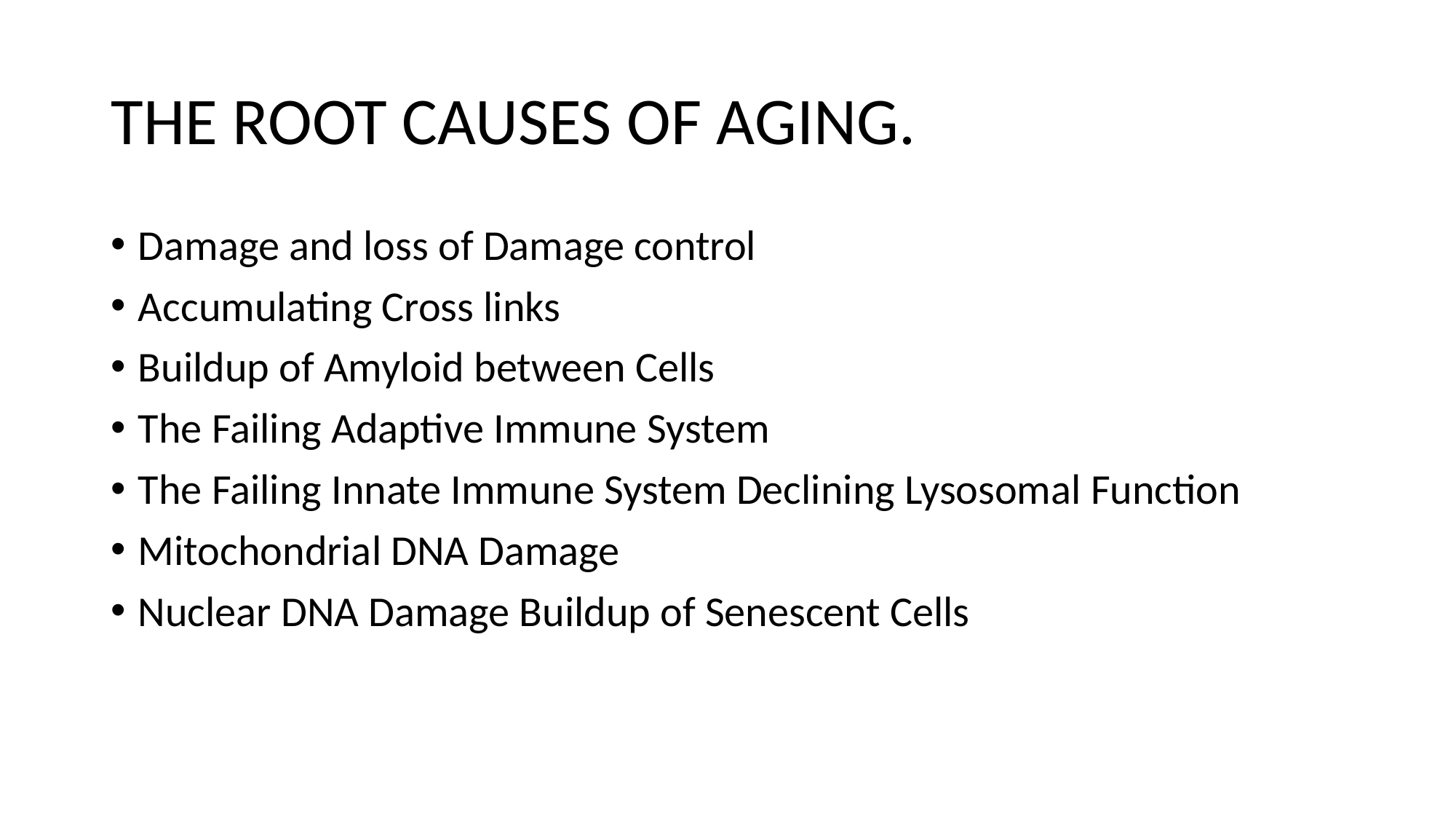

# THE ROOT CAUSES OF AGING.
Damage and loss of Damage control
Accumulating Cross links
Buildup of Amyloid between Cells
The Failing Adaptive Immune System
The Failing Innate Immune System Declining Lysosomal Function
Mitochondrial DNA Damage
Nuclear DNA Damage Buildup of Senescent Cells